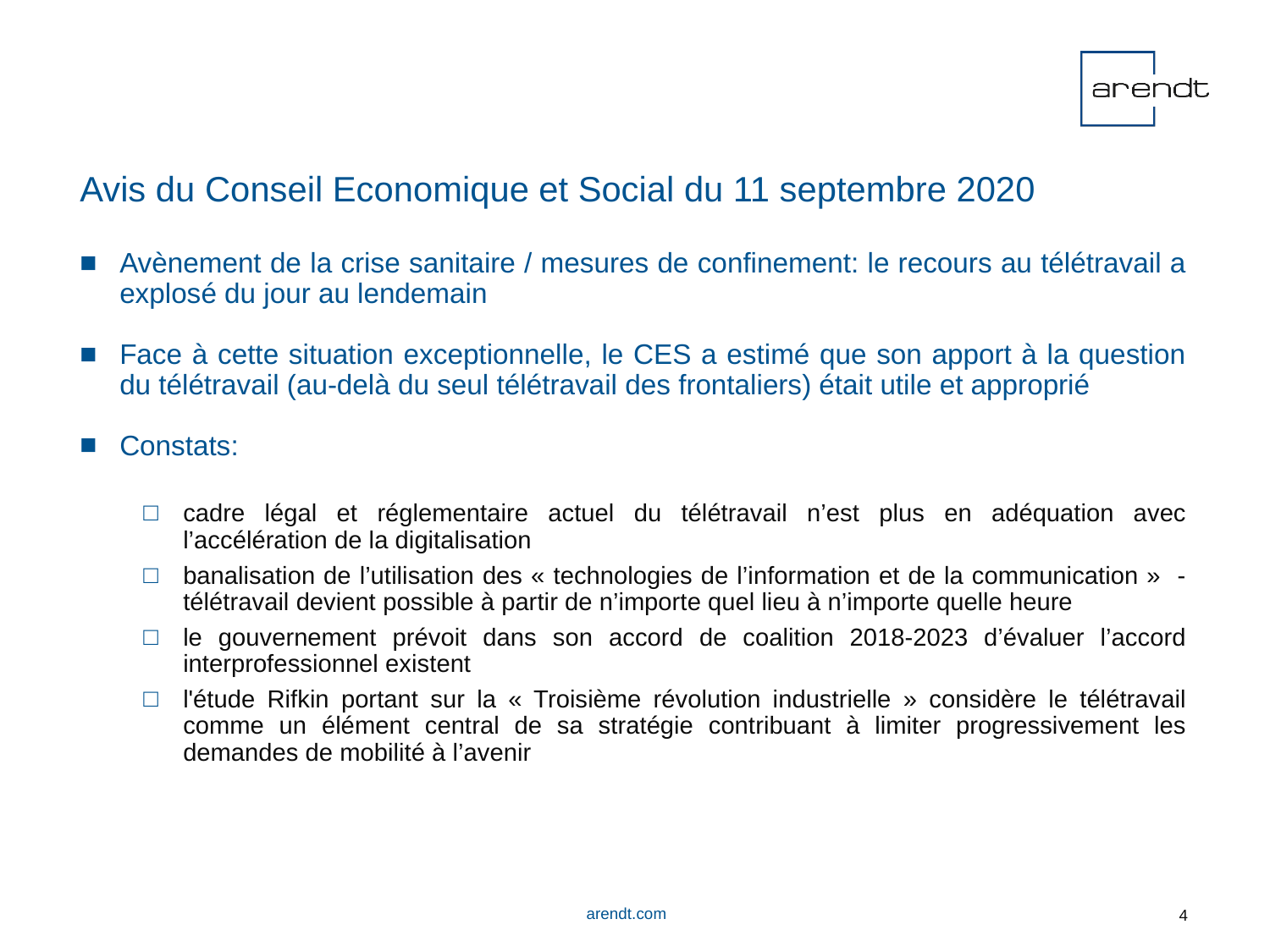

# Avis du Conseil Economique et Social du 11 septembre 2020
Avènement de la crise sanitaire / mesures de confinement: le recours au télétravail a explosé du jour au lendemain

Face à cette situation exceptionnelle, le CES a estimé que son apport à la question du télétravail (au-delà du seul télétravail des frontaliers) était utile et approprié

Constats:

cadre légal et réglementaire actuel du télétravail n’est plus en adéquation avec l’accélération de la digitalisation
banalisation de l’utilisation des « technologies de l’information et de la communication »  - télétravail devient possible à partir de n’importe quel lieu à n’importe quelle heure
le gouvernement prévoit dans son accord de coalition 2018-2023 d’évaluer l’accord interprofessionnel existent
l'étude Rifkin portant sur la « Troisième révolution industrielle » considère le télétravail comme un élément central de sa stratégie contribuant à limiter progressivement les demandes de mobilité à l’avenir